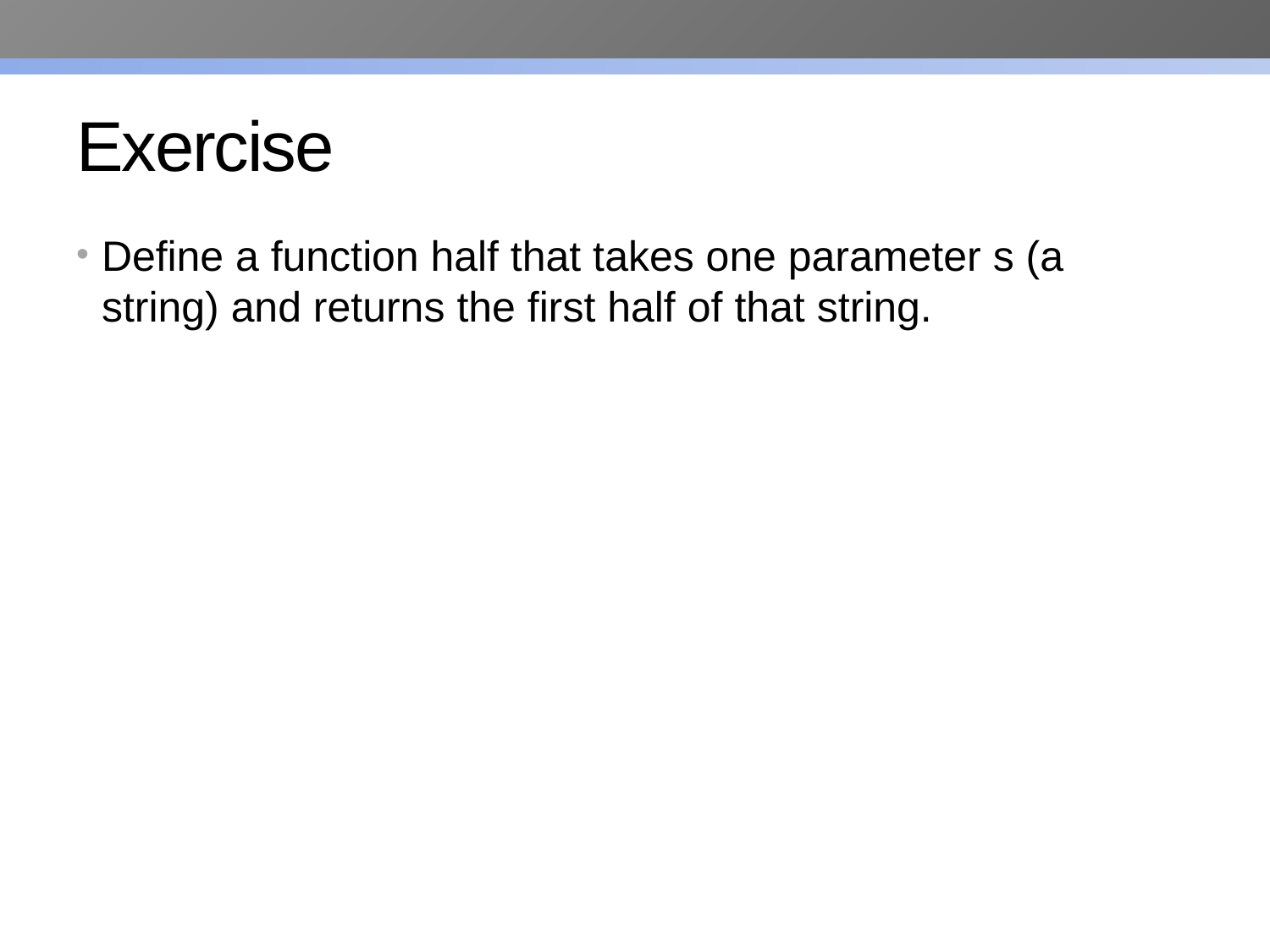

# Exercise
Define a function half that takes one parameter s (a string) and returns the first half of that string.